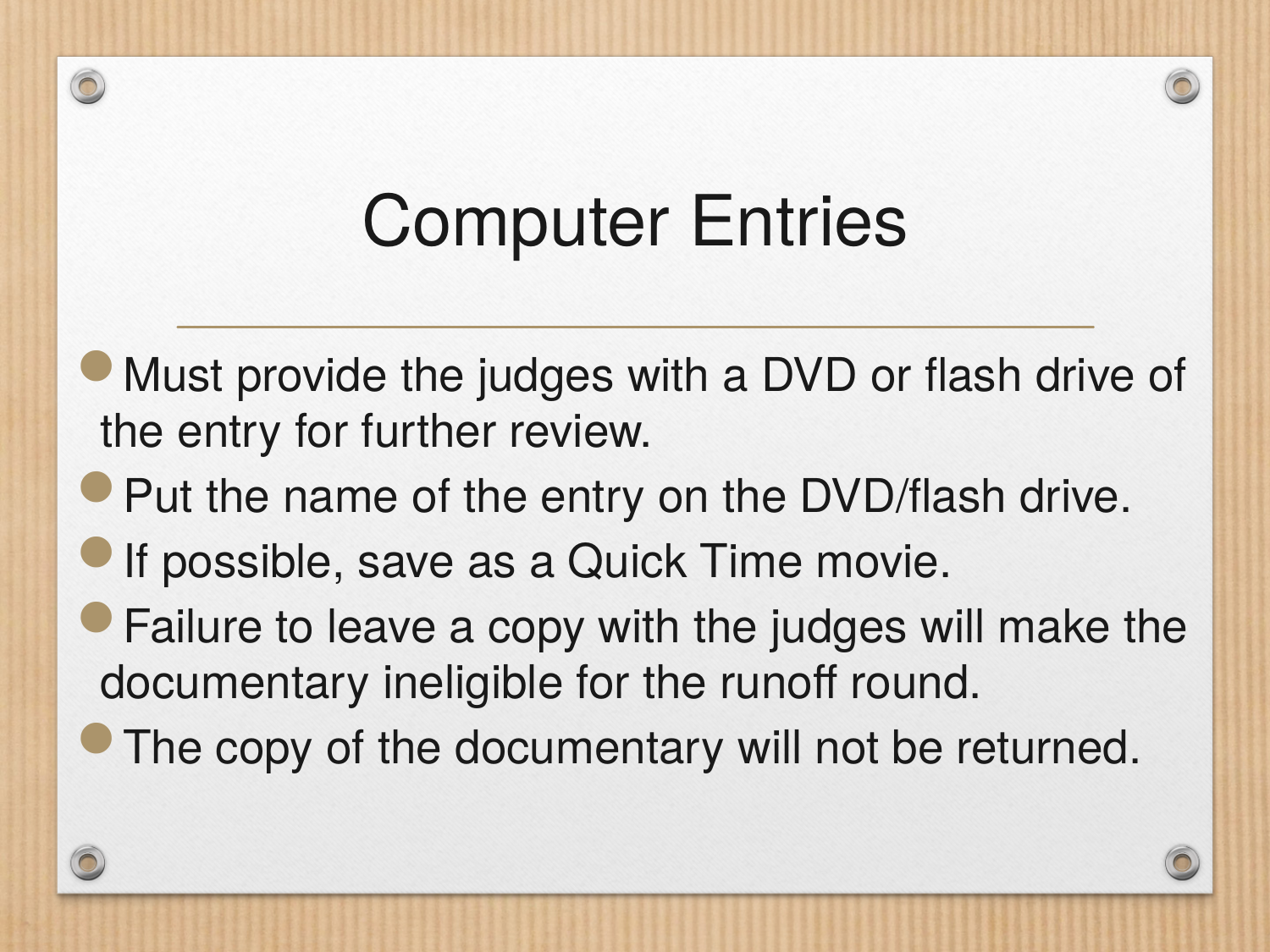

# Computer Entries
Must provide the judges with a DVD or flash drive of the entry for further review.
Put the name of the entry on the DVD/flash drive.
If possible, save as a Quick Time movie.
Failure to leave a copy with the judges will make the documentary ineligible for the runoff round.
The copy of the documentary will not be returned.